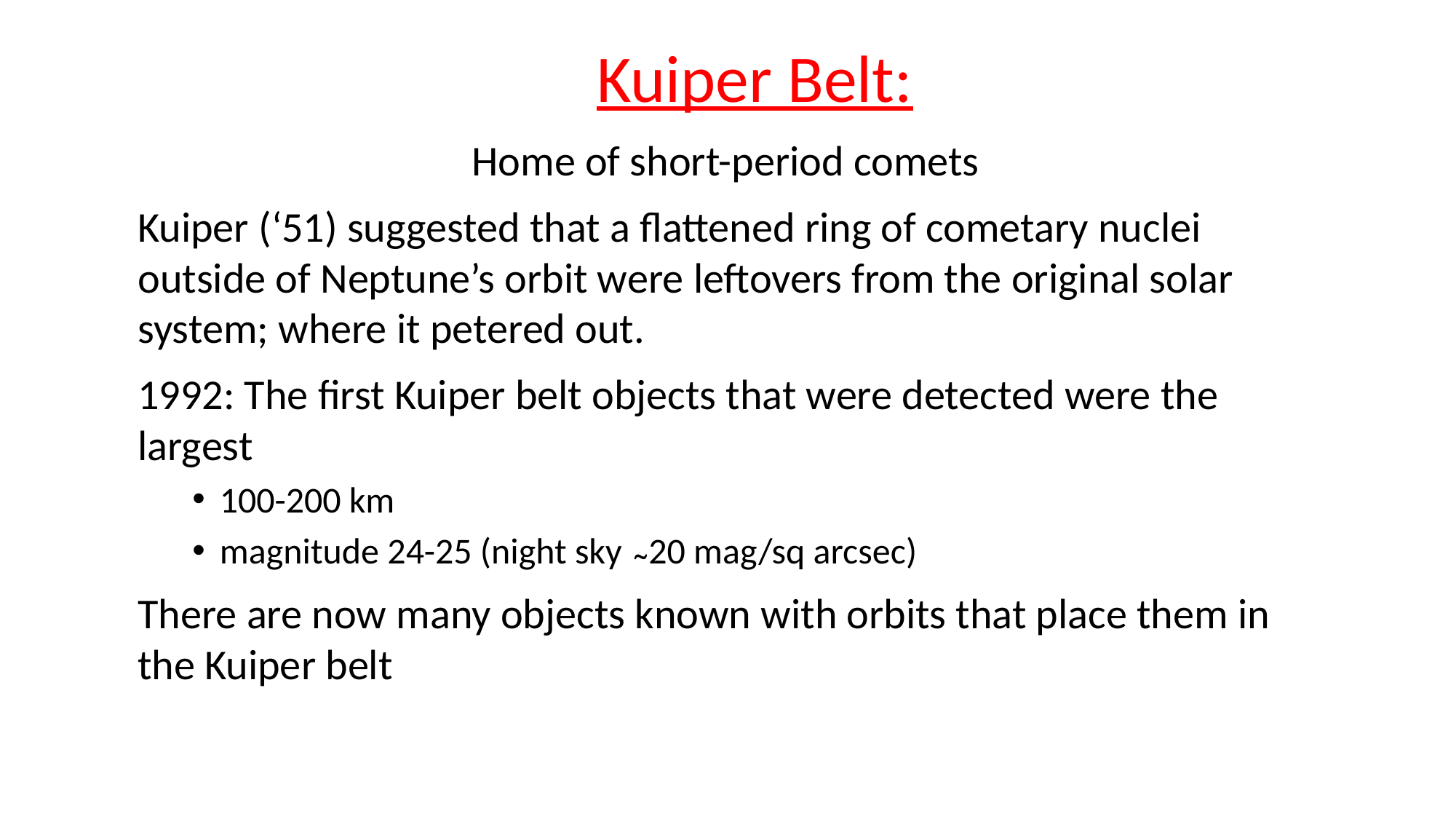

# Kuiper Belt:
Home of short-period comets
Kuiper (‘51) suggested that a flattened ring of cometary nuclei outside of Neptune’s orbit were leftovers from the original solar system; where it petered out.
1992: The first Kuiper belt objects that were detected were the largest
100-200 km
magnitude 24-25 (night sky  ̴ 20 mag/sq arcsec)
There are now many objects known with orbits that place them in the Kuiper belt